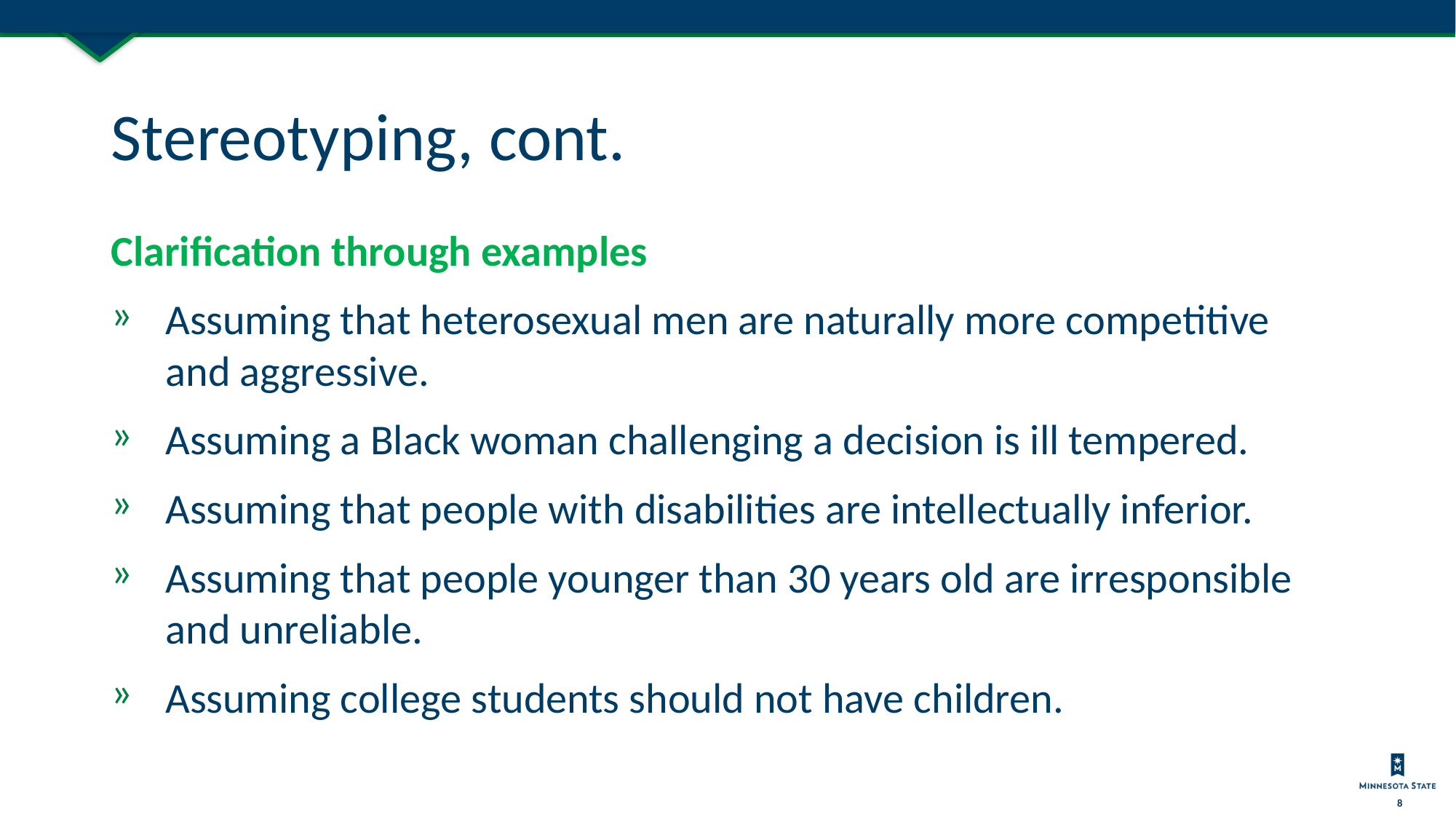

# Stereotyping, cont.
Clarification through examples
Assuming that heterosexual men are naturally more competitive and aggressive.
Assuming a Black woman challenging a decision is ill tempered.
Assuming that people with disabilities are intellectually inferior.
Assuming that people younger than 30 years old are irresponsible and unreliable.
Assuming college students should not have children.